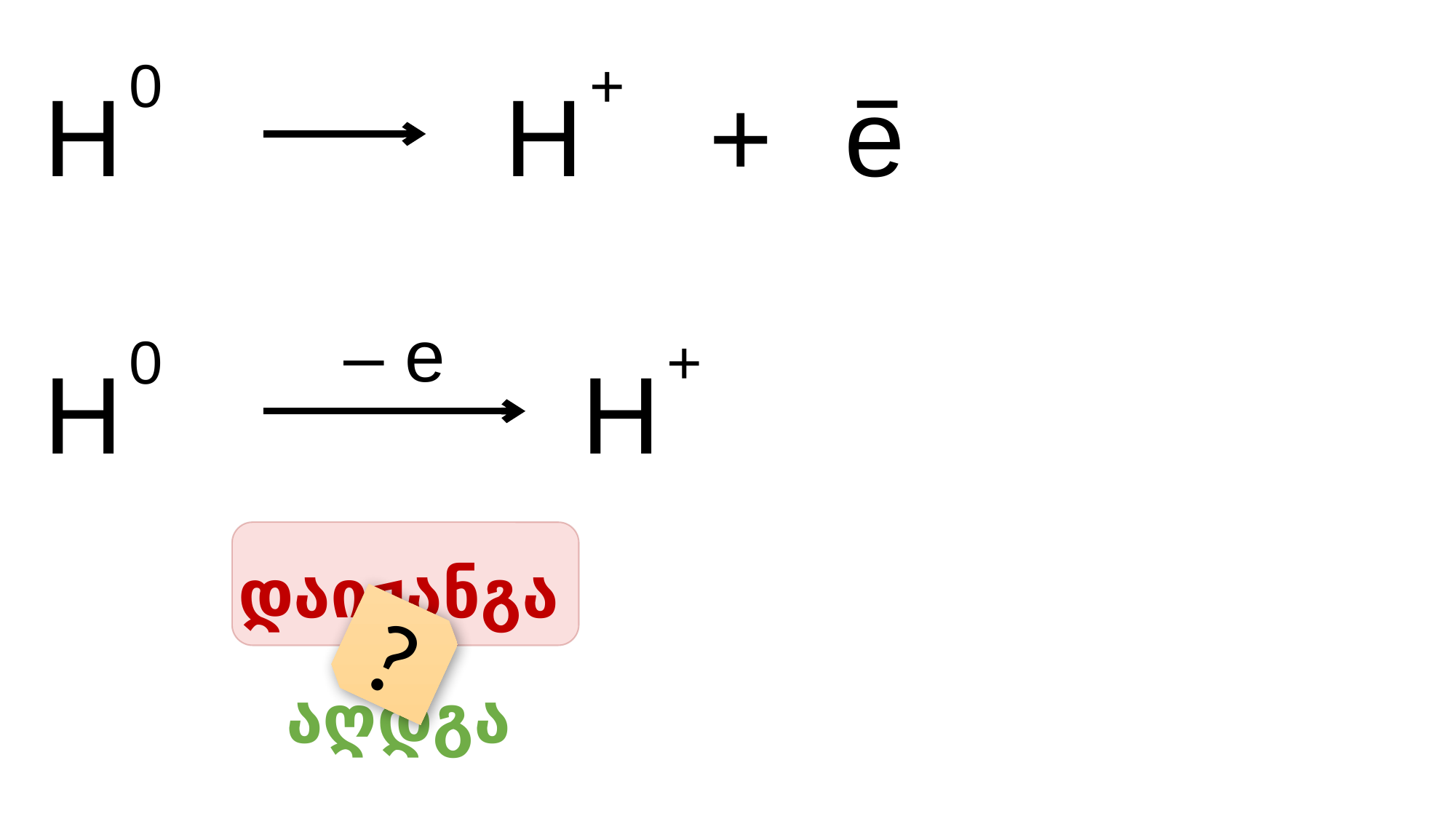

+
0
‒
H
+
e
H
‒ e
+
H
0
H

დაიჟანგა
?
აღდგა